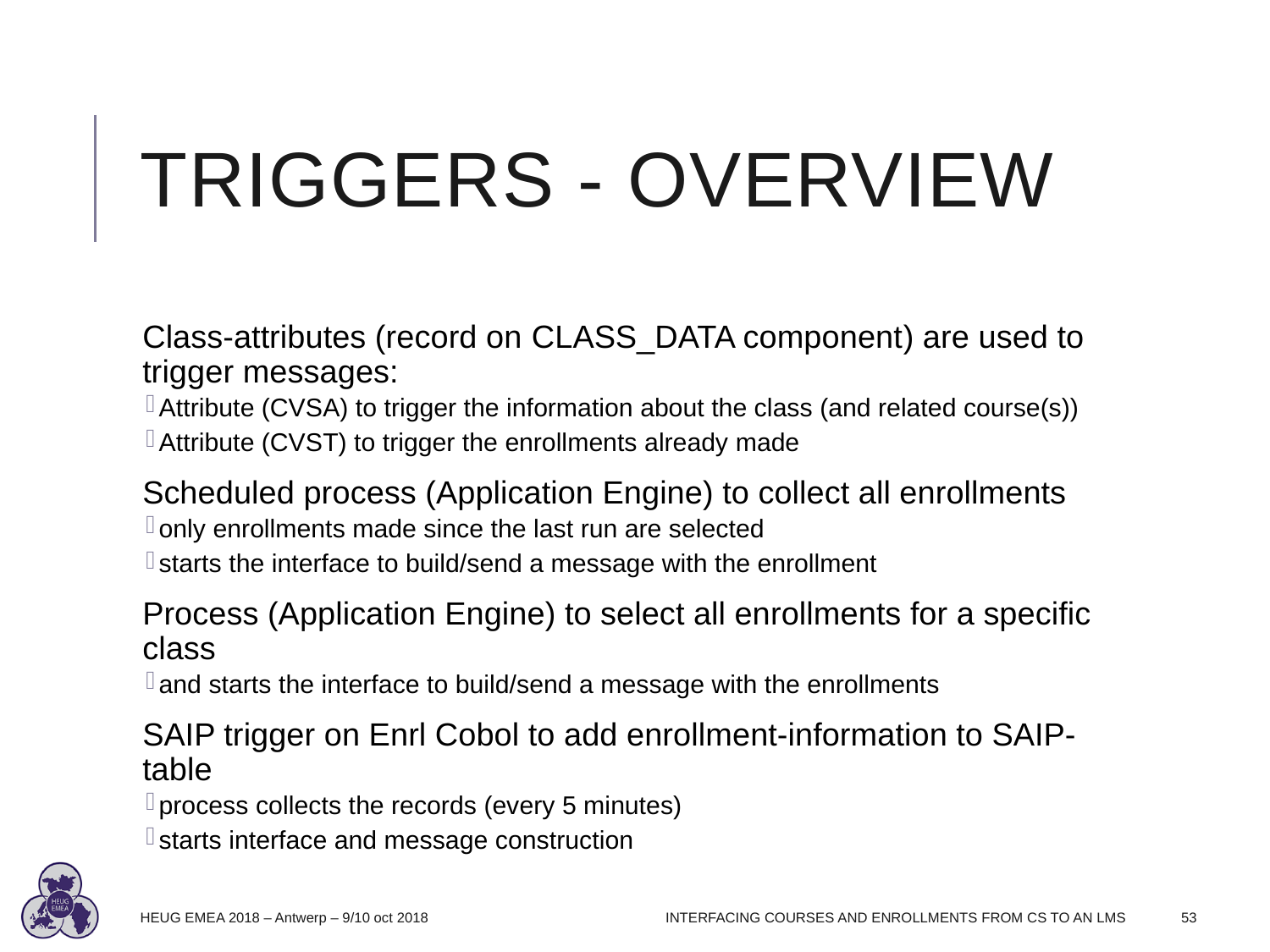

# Triggers - Overview
Class-attributes (record on CLASS_DATA component) are used to trigger messages:
Attribute (CVSA) to trigger the information about the class (and related course(s))
Attribute (CVST) to trigger the enrollments already made
Scheduled process (Application Engine) to collect all enrollments
only enrollments made since the last run are selected
starts the interface to build/send a message with the enrollment
Process (Application Engine) to select all enrollments for a specific class
and starts the interface to build/send a message with the enrollments
SAIP trigger on Enrl Cobol to add enrollment-information to SAIP-table
process collects the records (every 5 minutes)
starts interface and message construction
HEUG EMEA 2018 – Antwerp – 9/10 oct 2018
Interfacing Courses and Enrollments from CS to an LMS
53